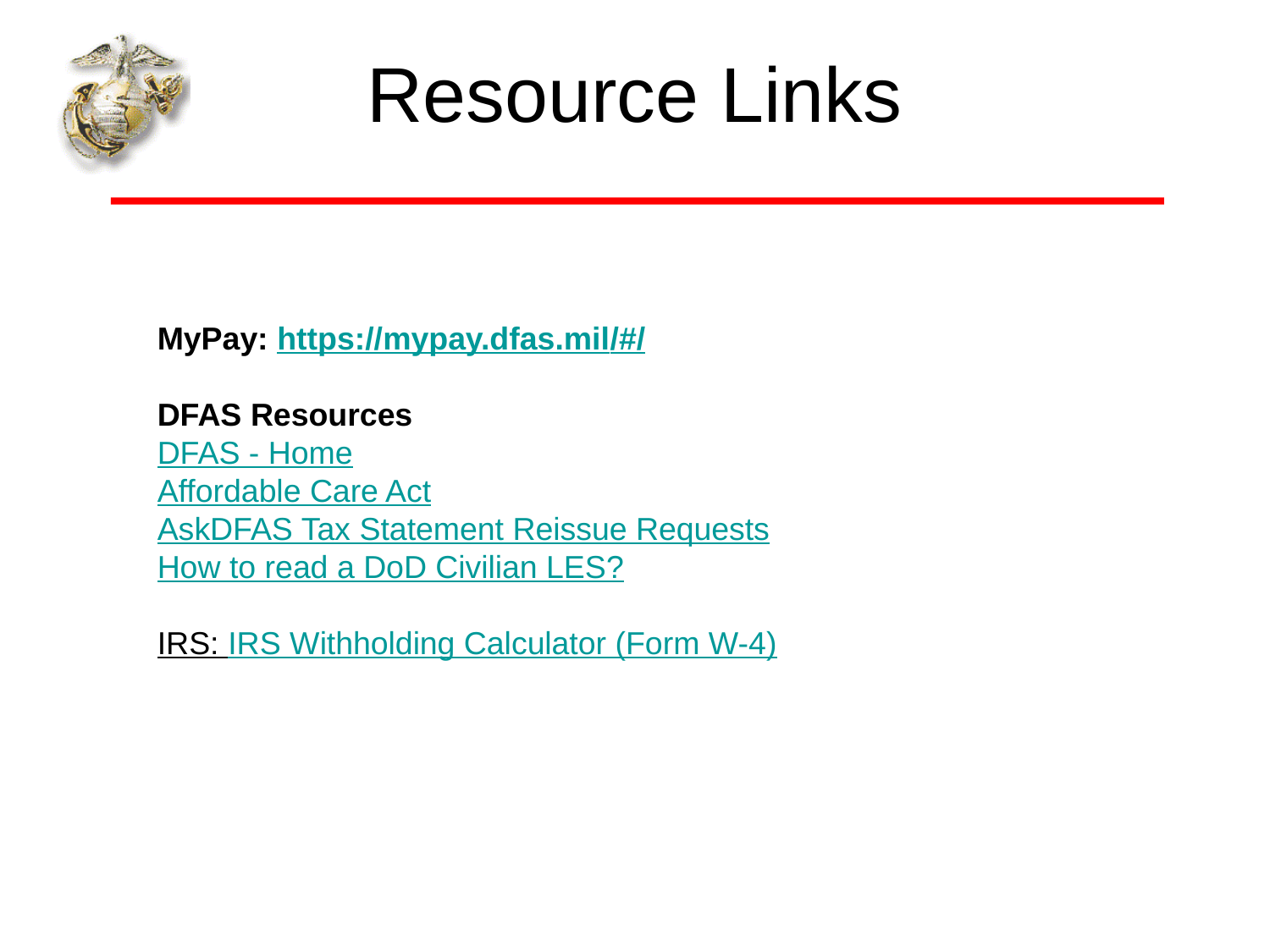

# Resource Links
MyPay: https://mypay.dfas.mil/#/

DFAS Resources
DFAS - Home
Affordable Care Act
AskDFAS Tax Statement Reissue Requests
How to read a DoD Civilian LES?

IRS: IRS Withholding Calculator (Form W-4)